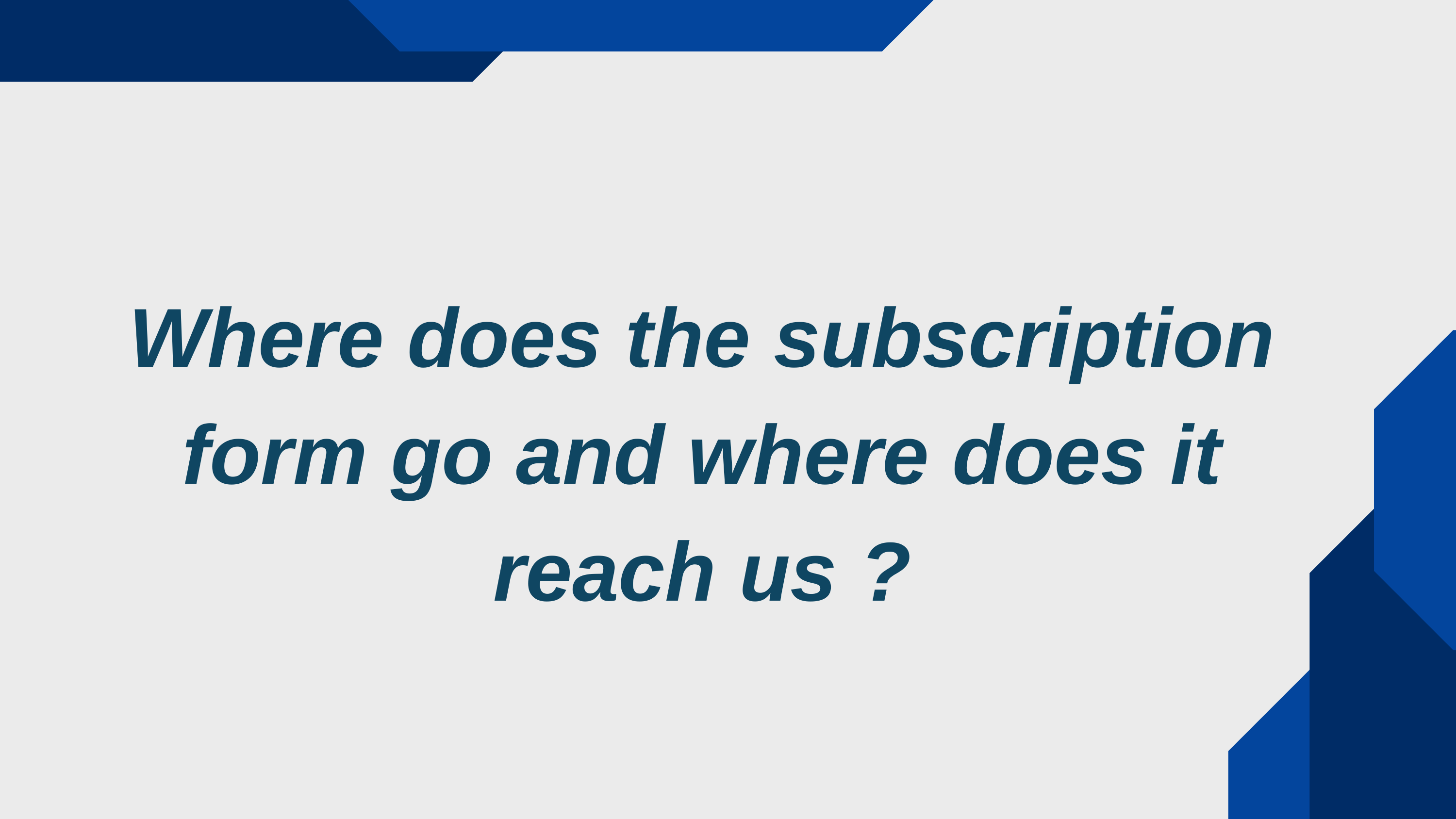

Where does the subscription form go and where does it reach us ?